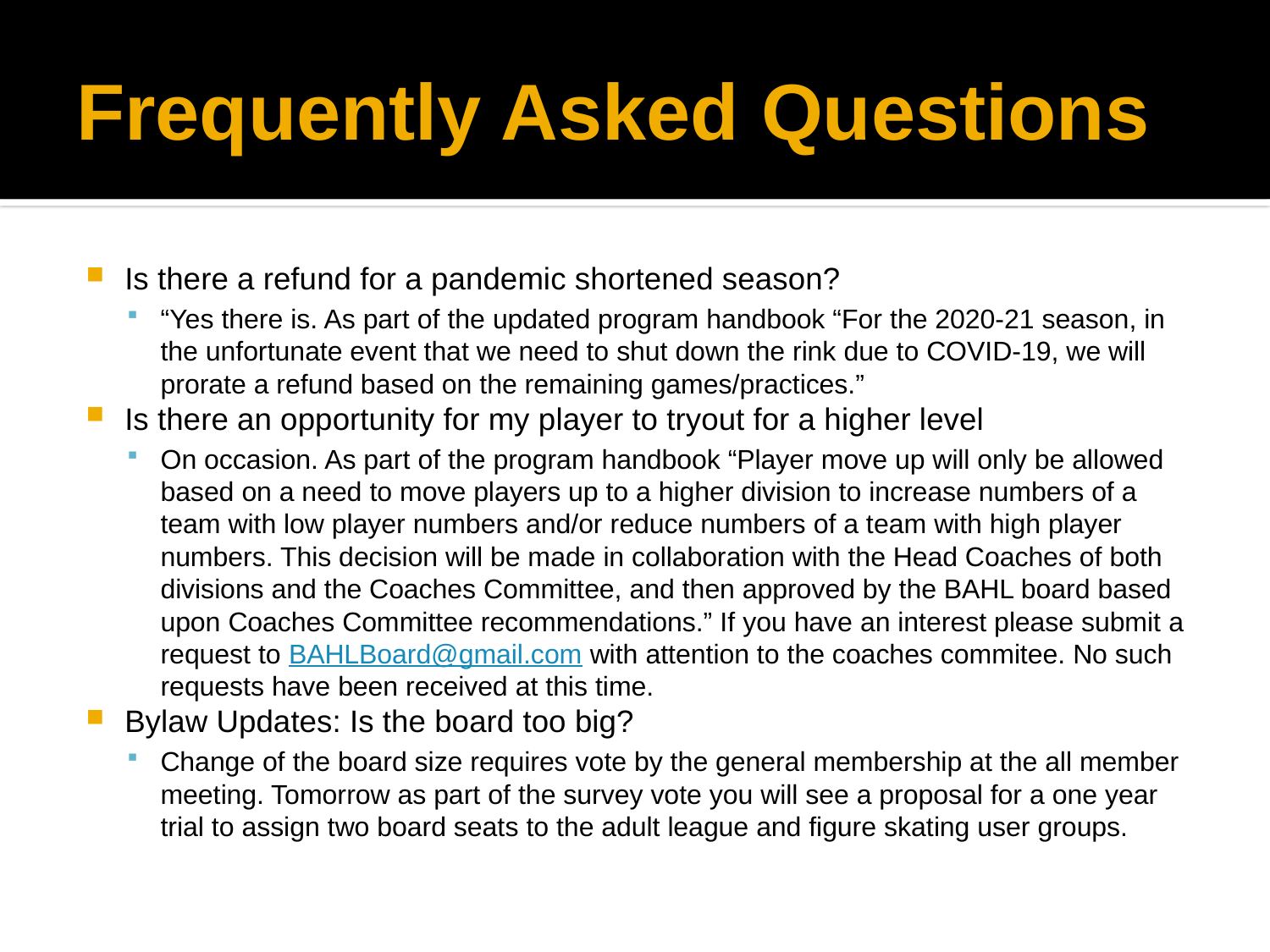

# Frequently Asked Questions
Is there a refund for a pandemic shortened season?
“Yes there is. As part of the updated program handbook “For the 2020-21 season, in the unfortunate event that we need to shut down the rink due to COVID-19, we will prorate a refund based on the remaining games/practices.”
Is there an opportunity for my player to tryout for a higher level
On occasion. As part of the program handbook “Player move up will only be allowed based on a need to move players up to a higher division to increase numbers of a team with low player numbers and/or reduce numbers of a team with high player numbers. This decision will be made in collaboration with the Head Coaches of both divisions and the Coaches Committee, and then approved by the BAHL board based upon Coaches Committee recommendations.” If you have an interest please submit a request to BAHLBoard@gmail.com with attention to the coaches commitee. No such requests have been received at this time.
Bylaw Updates: Is the board too big?
Change of the board size requires vote by the general membership at the all member meeting. Tomorrow as part of the survey vote you will see a proposal for a one year trial to assign two board seats to the adult league and figure skating user groups.